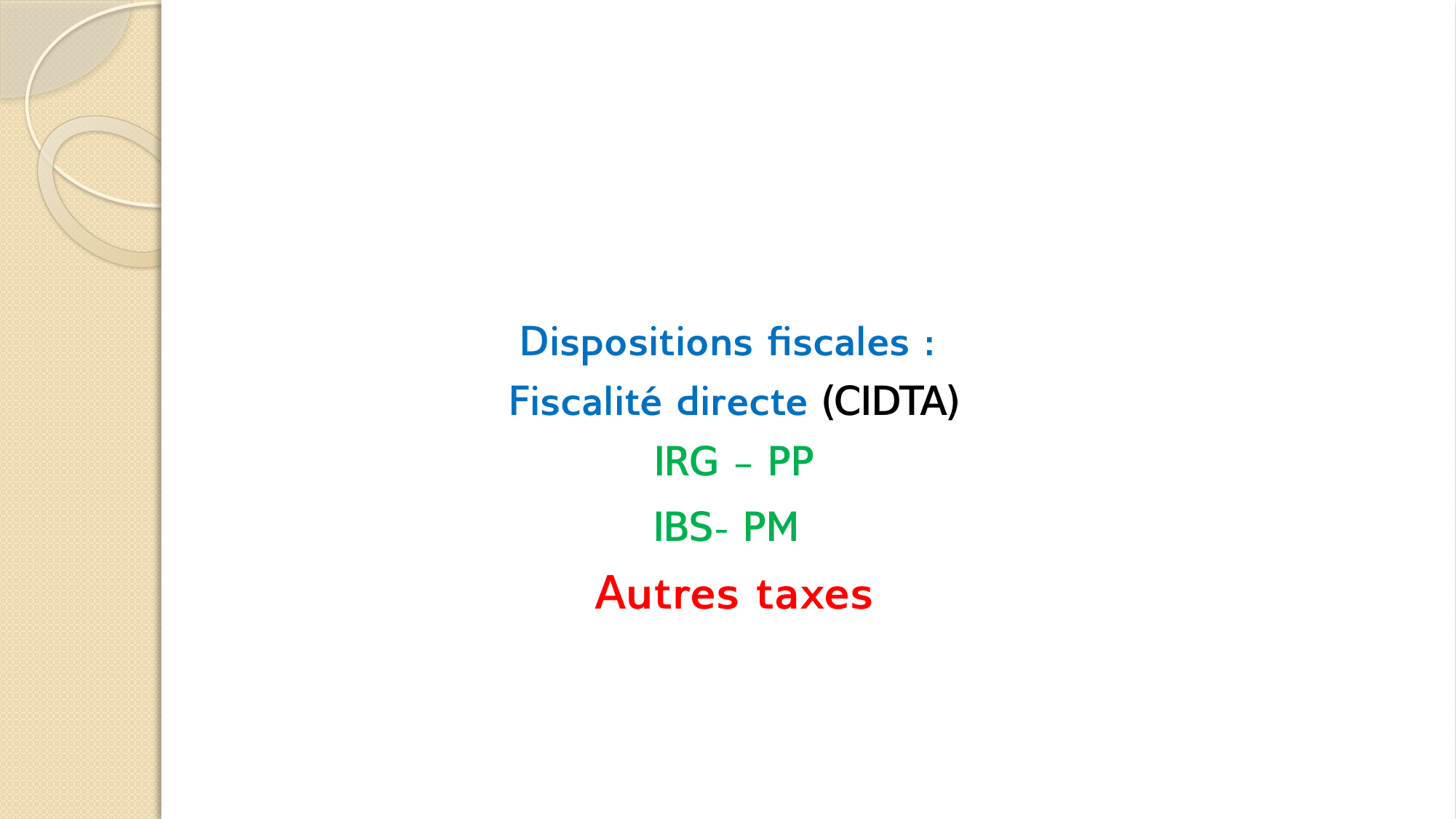

Dispositions fiscales :
Fiscalité directe (CIDTA)
IRG – PP
IBS- PM
Autres taxes